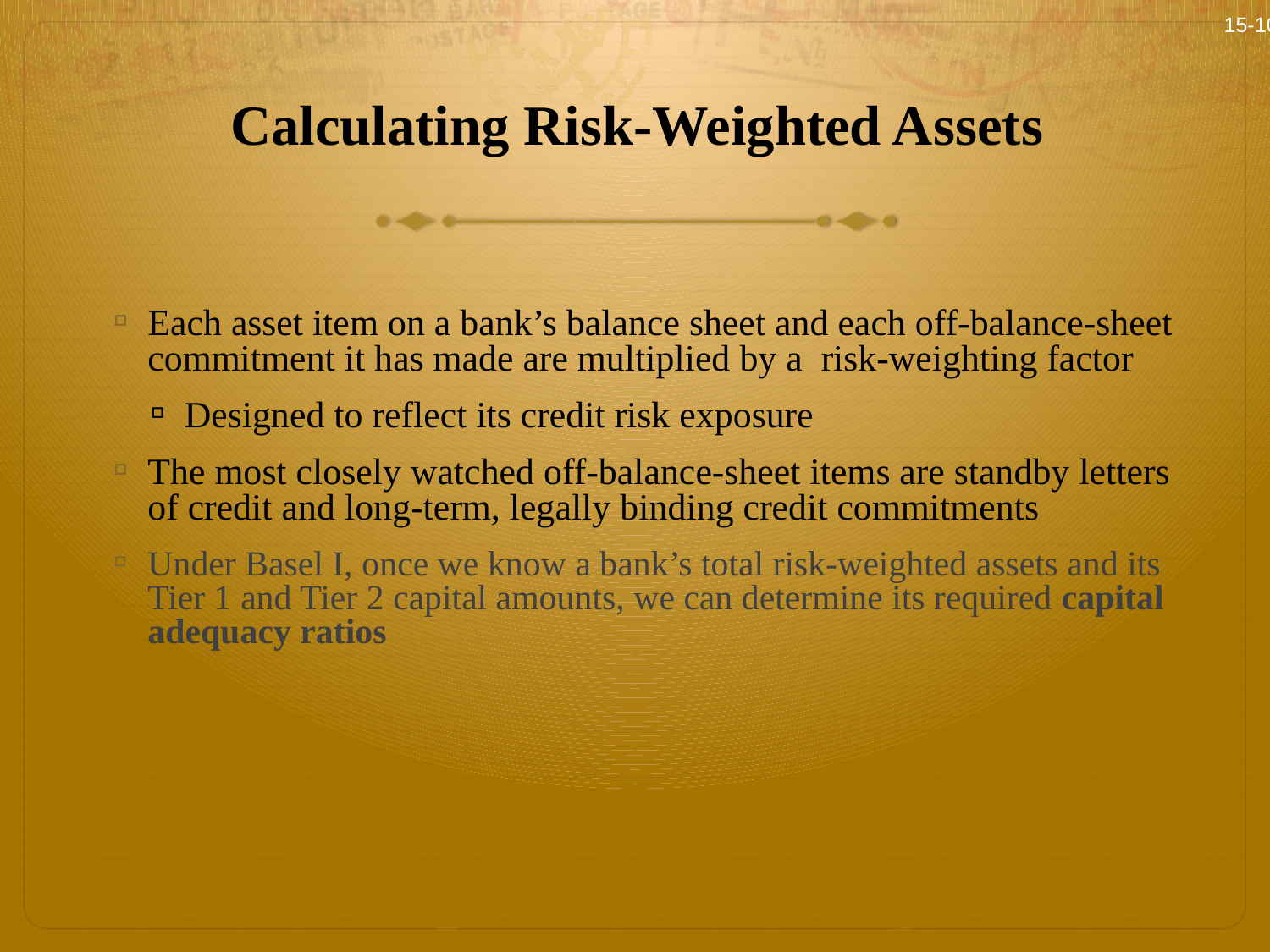

15-10
# Calculating Risk-Weighted Assets
Each asset item on a bank’s balance sheet and each off-balance-sheet commitment it has made are multiplied by a  risk-weighting factor
Designed to reflect its credit risk exposure
The most closely watched off-balance-sheet items are standby letters of credit and long-term, legally binding credit commitments
Under Basel I, once we know a bank’s total risk-weighted assets and its Tier 1 and Tier 2 capital amounts, we can determine its required capital adequacy ratios